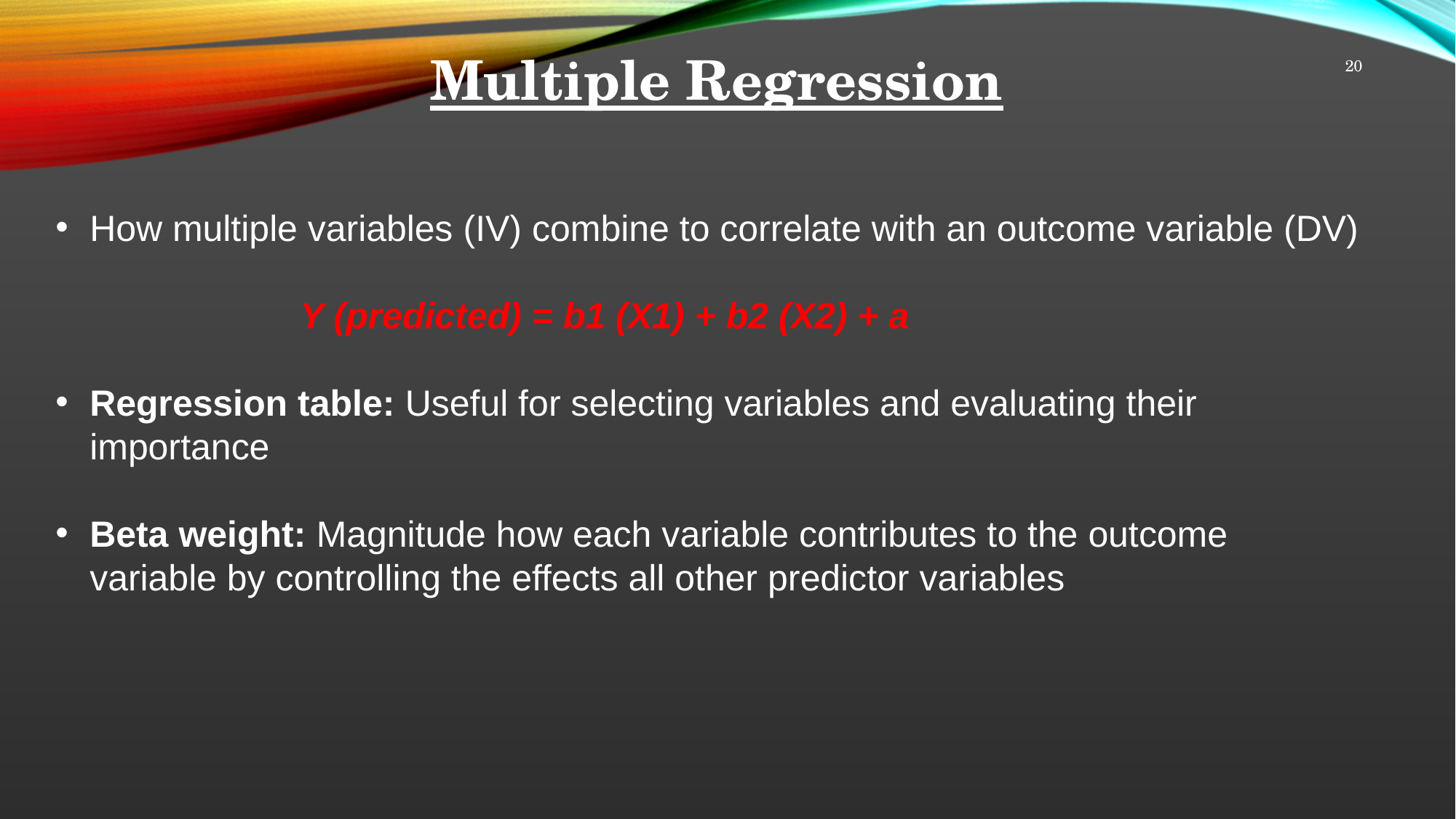

Multiple Regression

20
How multiple variables (IV) combine to correlate with an outcome variable (DV)

                        Y (predicted) = b1 (X1) + b2 (X2) + a

Regression table: Useful for selecting variables and evaluating their importance

Beta weight: Magnitude how each variable contributes to the outcome variable by controlling the effects all other predictor variables